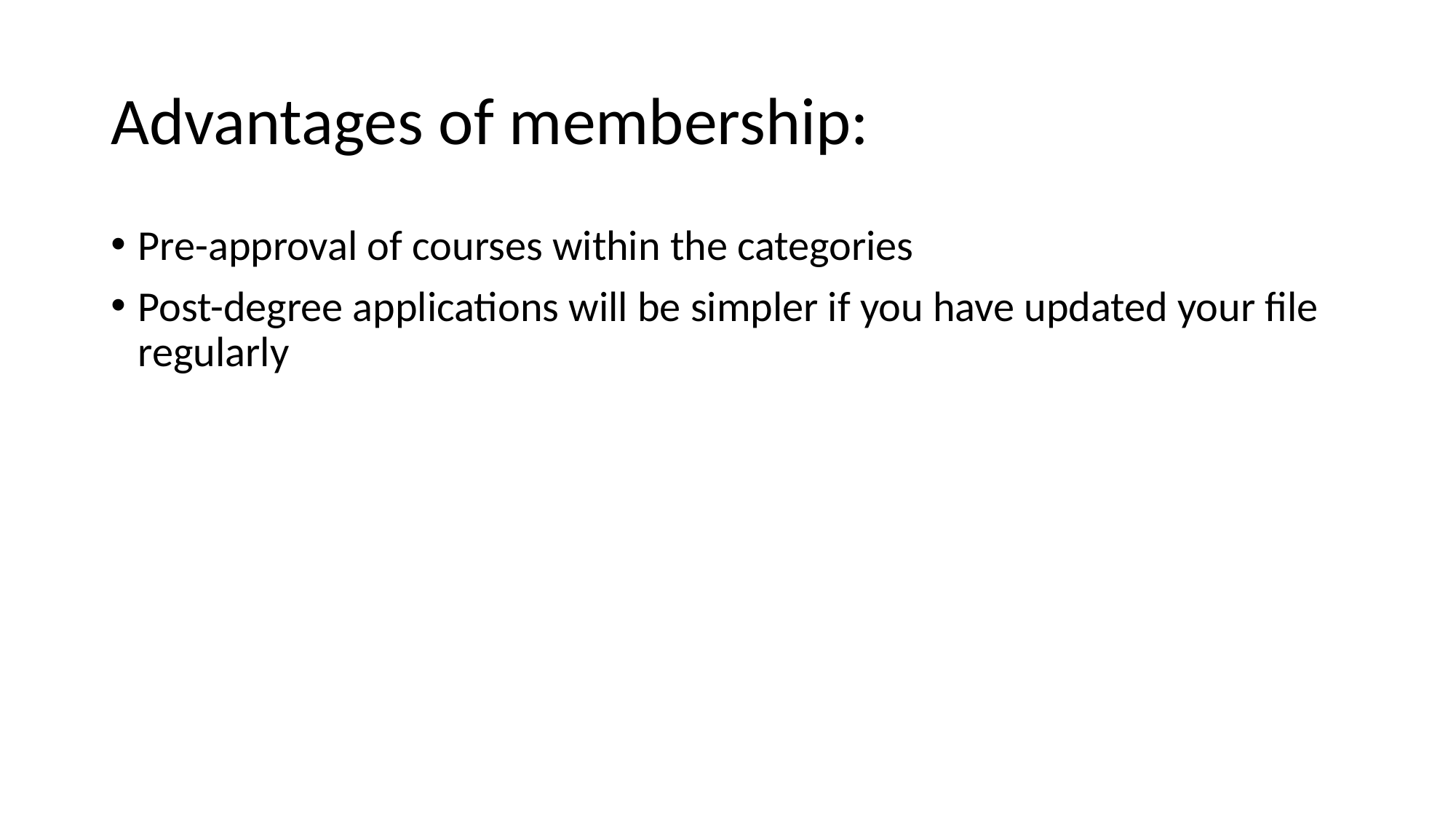

# Advantages of membership:
Pre-approval of courses within the categories
Post-degree applications will be simpler if you have updated your file regularly